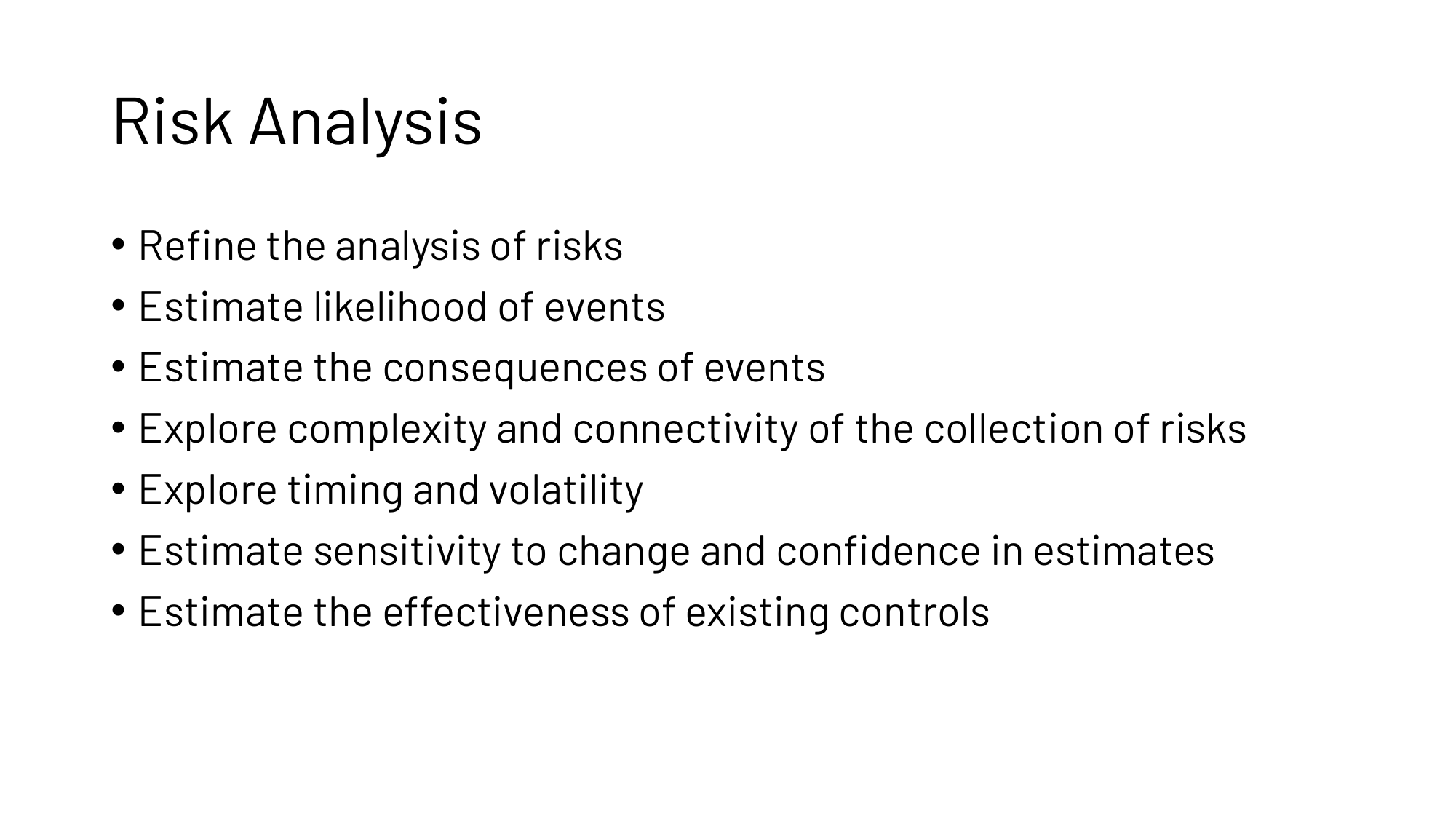

# Risk Analysis
Refine the analysis of risks
Estimate likelihood of events
Estimate the consequences of events
Explore complexity and connectivity of the collection of risks
Explore timing and volatility
Estimate sensitivity to change and confidence in estimates
Estimate the effectiveness of existing controls